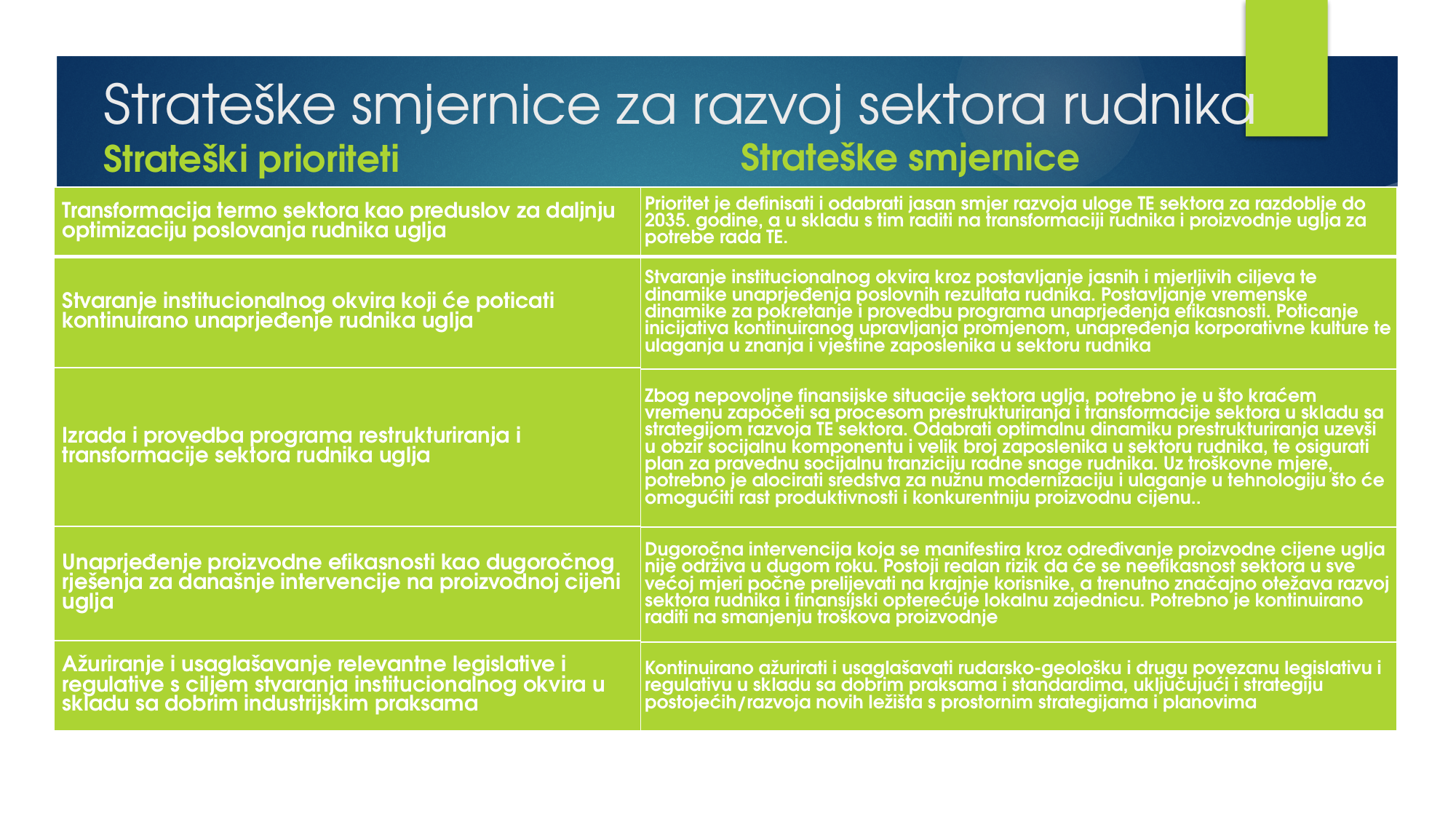

# Strateške smjernice za razvoj sektora rudnika
Strateški prioriteti
Strateške smjernice
| Transformacija termo sektora kao preduslov za daljnju optimizaciju poslovanja rudnika uglja |
| --- |
| Stvaranje institucionalnog okvira koji će poticati kontinuirano unaprjeđenje rudnika uglja |
| Izrada i provedba programa restrukturiranja i transformacije sektora rudnika uglja |
| Unaprjeđenje proizvodne efikasnosti kao dugoročnog rješenja za današnje intervencije na proizvodnoj cijeni uglja |
| Ažuriranje i usaglašavanje relevantne legislative i regulative s ciljem stvaranja institucionalnog okvira u skladu sa dobrim industrijskim praksama |
| Prioritet je definisati i odabrati jasan smjer razvoja uloge TE sektora za razdoblje do 2035. godine, a u skladu s tim raditi na transformaciji rudnika i proizvodnje uglja za potrebe rada TE. |
| --- |
| Stvaranje institucionalnog okvira kroz postavljanje jasnih i mjerljivih ciljeva te dinamike unaprjeđenja poslovnih rezultata rudnika. Postavljanje vremenske dinamike za pokretanje i provedbu programa unaprjeđenja efikasnosti. Poticanje inicijativa kontinuiranog upravljanja promjenom, unapređenja korporativne kulture te ulaganja u znanja i vještine zaposlenika u sektoru rudnika |
| Zbog nepovoljne finansijske situacije sektora uglja, potrebno je u što kraćem vremenu započeti sa procesom prestrukturiranja i transformacije sektora u skladu sa strategijom razvoja TE sektora. Odabrati optimalnu dinamiku prestrukturiranja uzevši u obzir socijalnu komponentu i velik broj zaposlenika u sektoru rudnika, te osigurati plan za pravednu socijalnu tranziciju radne snage rudnika. Uz troškovne mjere, potrebno je alocirati sredstva za nužnu modernizaciju i ulaganje u tehnologiju što će omogućiti rast produktivnosti i konkurentniju proizvodnu cijenu.. |
| Dugoročna intervencija koja se manifestira kroz određivanje proizvodne cijene uglja nije održiva u dugom roku. Postoji realan rizik da će se neefikasnost sektora u sve većoj mjeri počne prelijevati na krajnje korisnike, a trenutno značajno otežava razvoj sektora rudnika i finansijski opterećuje lokalnu zajednicu. Potrebno je kontinuirano raditi na smanjenju troškova proizvodnje |
| Kontinuirano ažurirati i usaglašavati rudarsko-geološku i drugu povezanu legislativu i regulativu u skladu sa dobrim praksama i standardima, uključujući i strategiju postojećih/razvoja novih ležišta s prostornim strategijama i planovima |